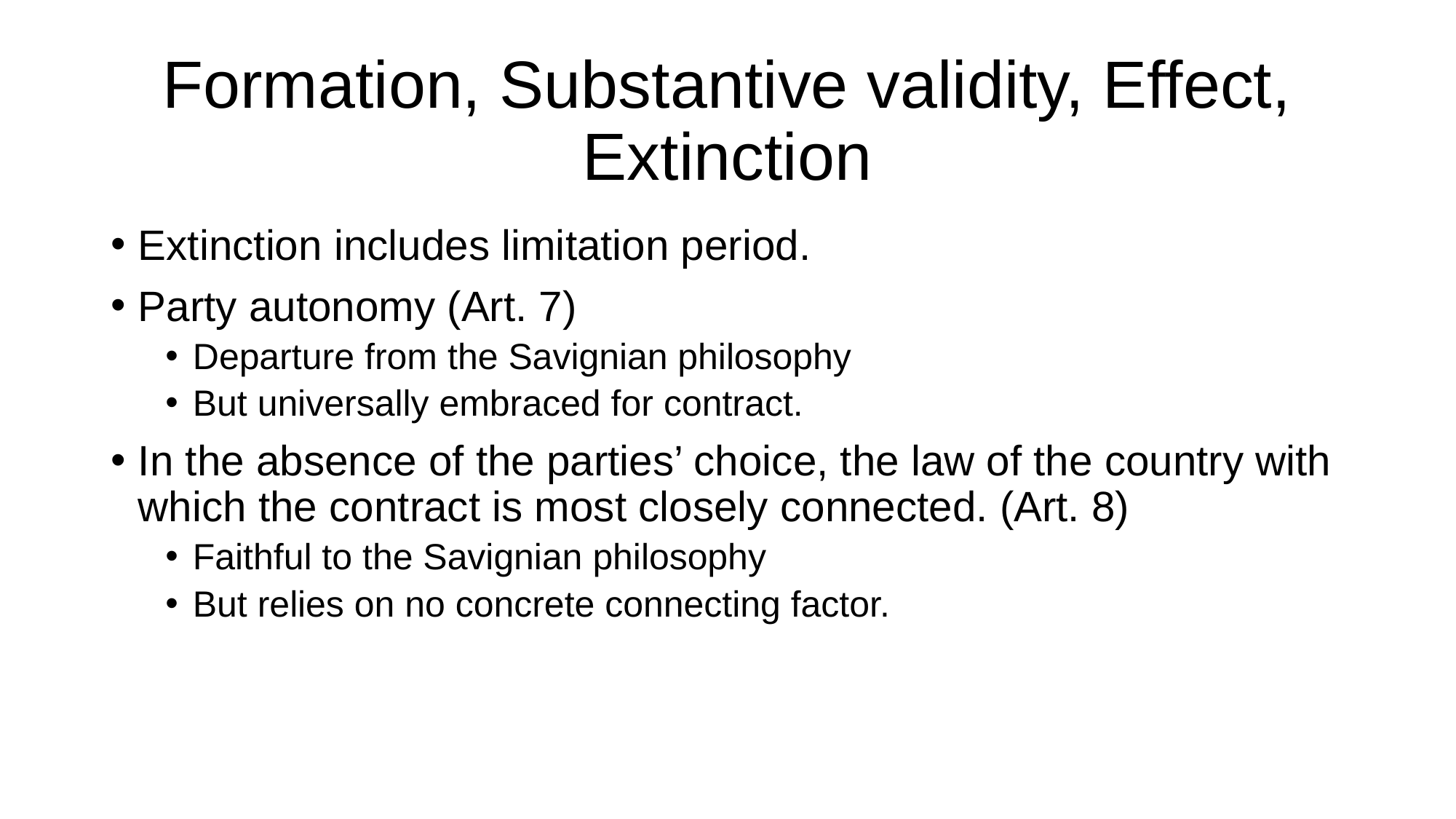

# Formation, Substantive validity, Effect, Extinction
Extinction includes limitation period.
Party autonomy (Art. 7)
Departure from the Savignian philosophy
But universally embraced for contract.
In the absence of the parties’ choice, the law of the country with which the contract is most closely connected. (Art. 8)
Faithful to the Savignian philosophy
But relies on no concrete connecting factor.